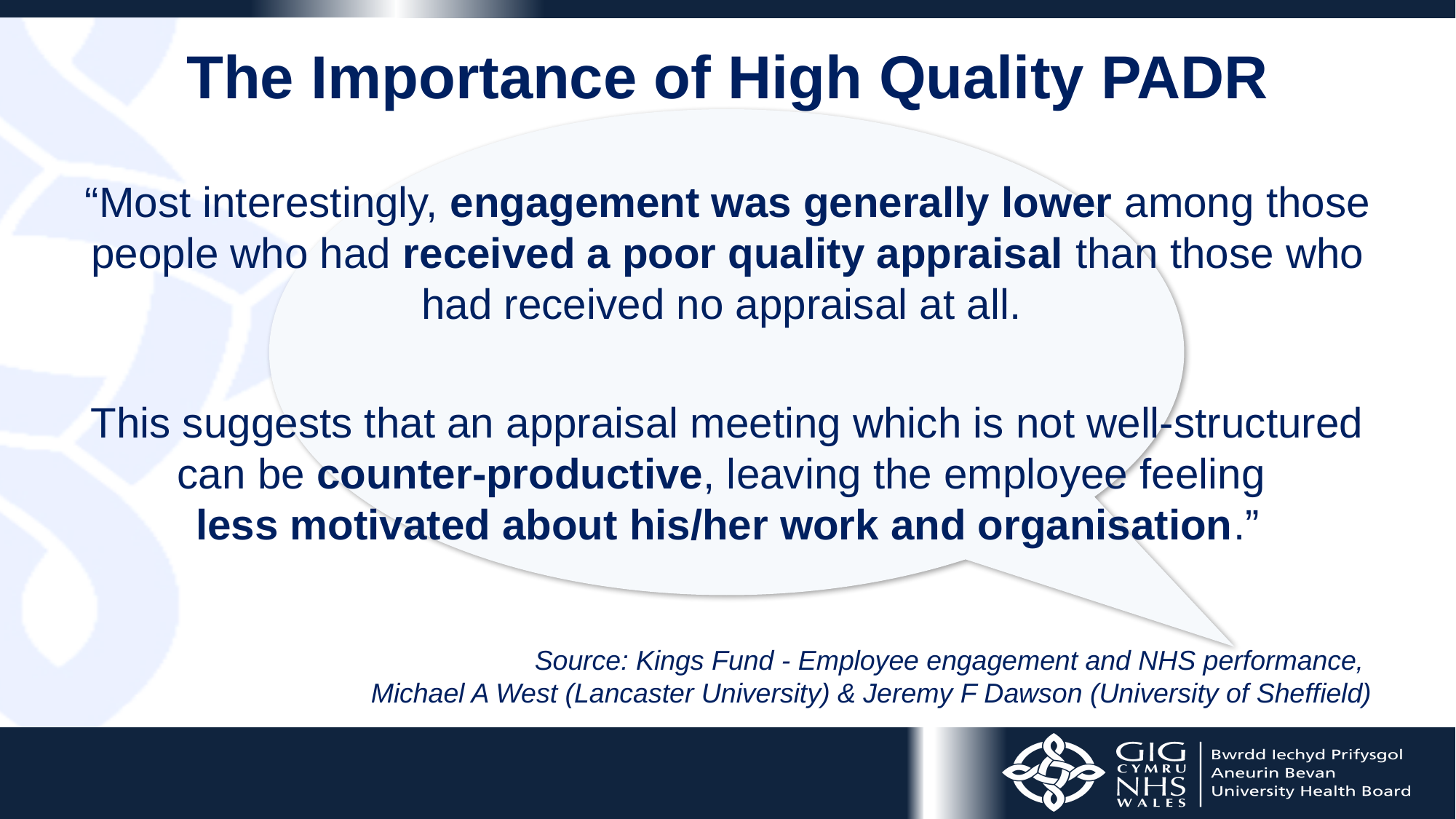

# The Importance of High Quality PADR

“Most interestingly, engagement was generally lower among those people who had received a poor quality appraisal than those who had received no appraisal at all.

This suggests that an appraisal meeting which is not well-structured can be counter-productive, leaving the employee feeling
less motivated about his/her work and organisation.”

Source: Kings Fund - Employee engagement and NHS performance,
Michael A West (Lancaster University) & Jeremy F Dawson (University of Sheffield)